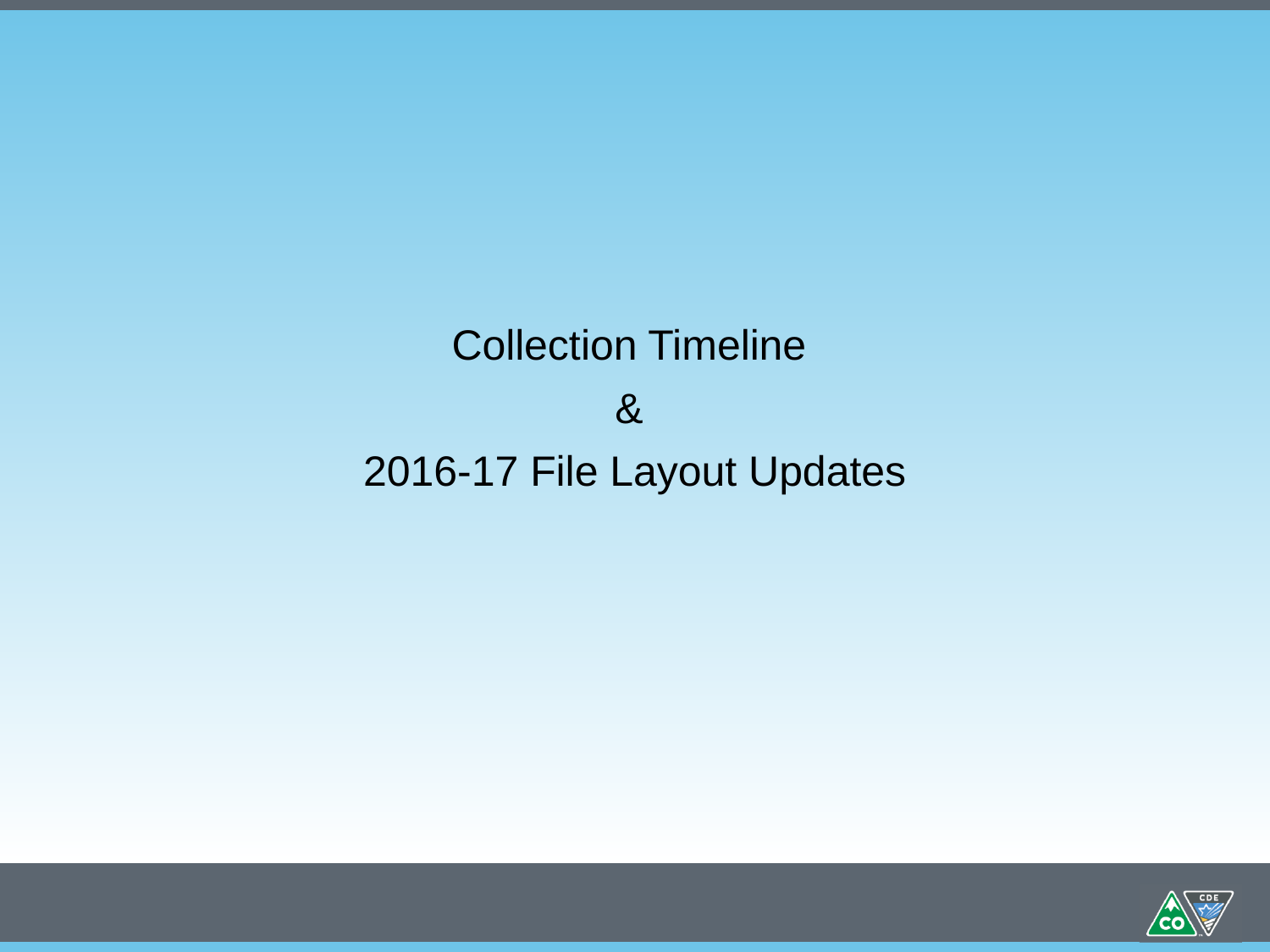

Collection Timeline
&
2016-17 File Layout Updates